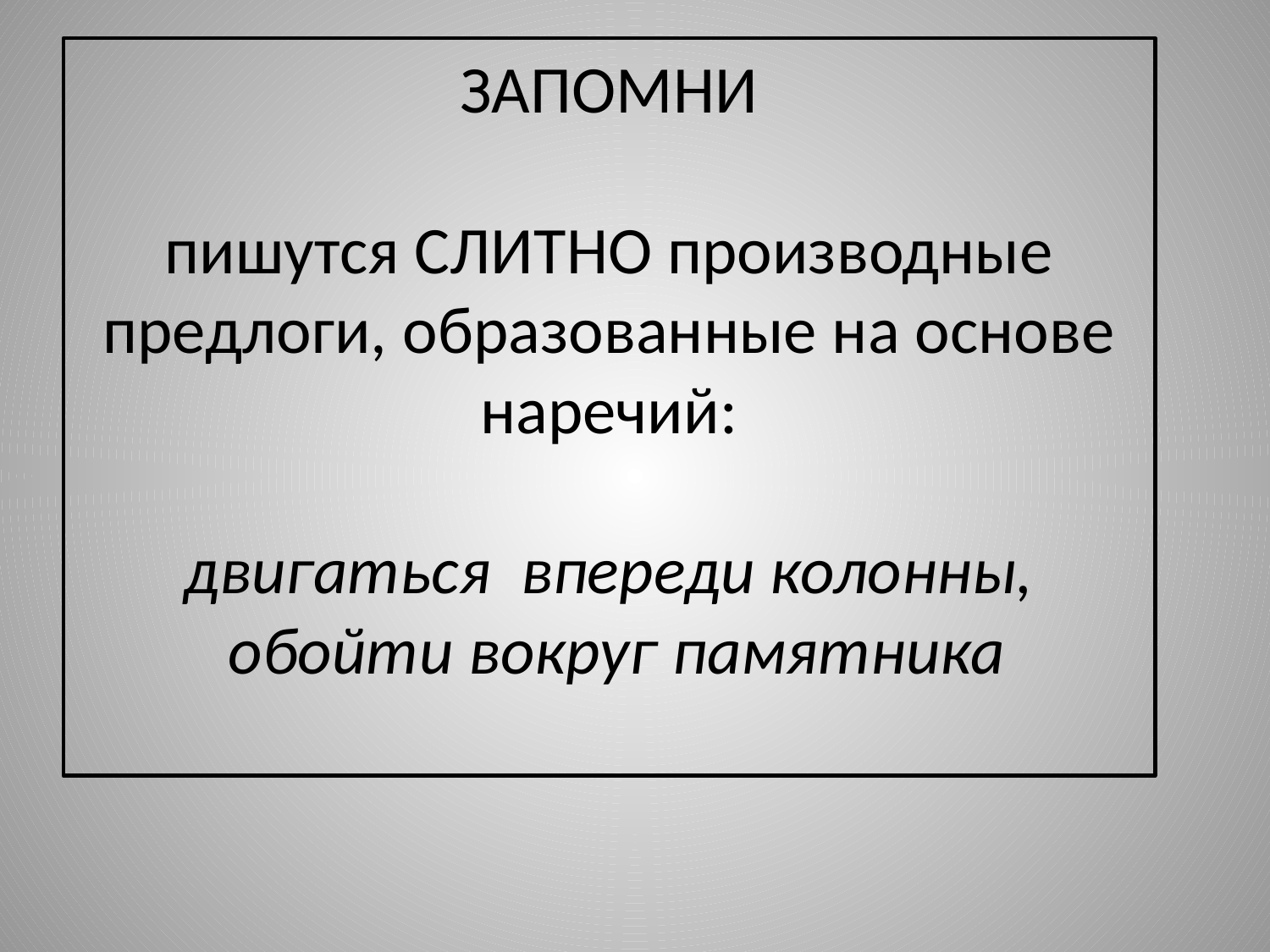

# ЗАПОМНИ пишутся СЛИТНО производные предлоги, образованные на основе наречий: двигаться  впереди колонны, обойти вокруг памятника